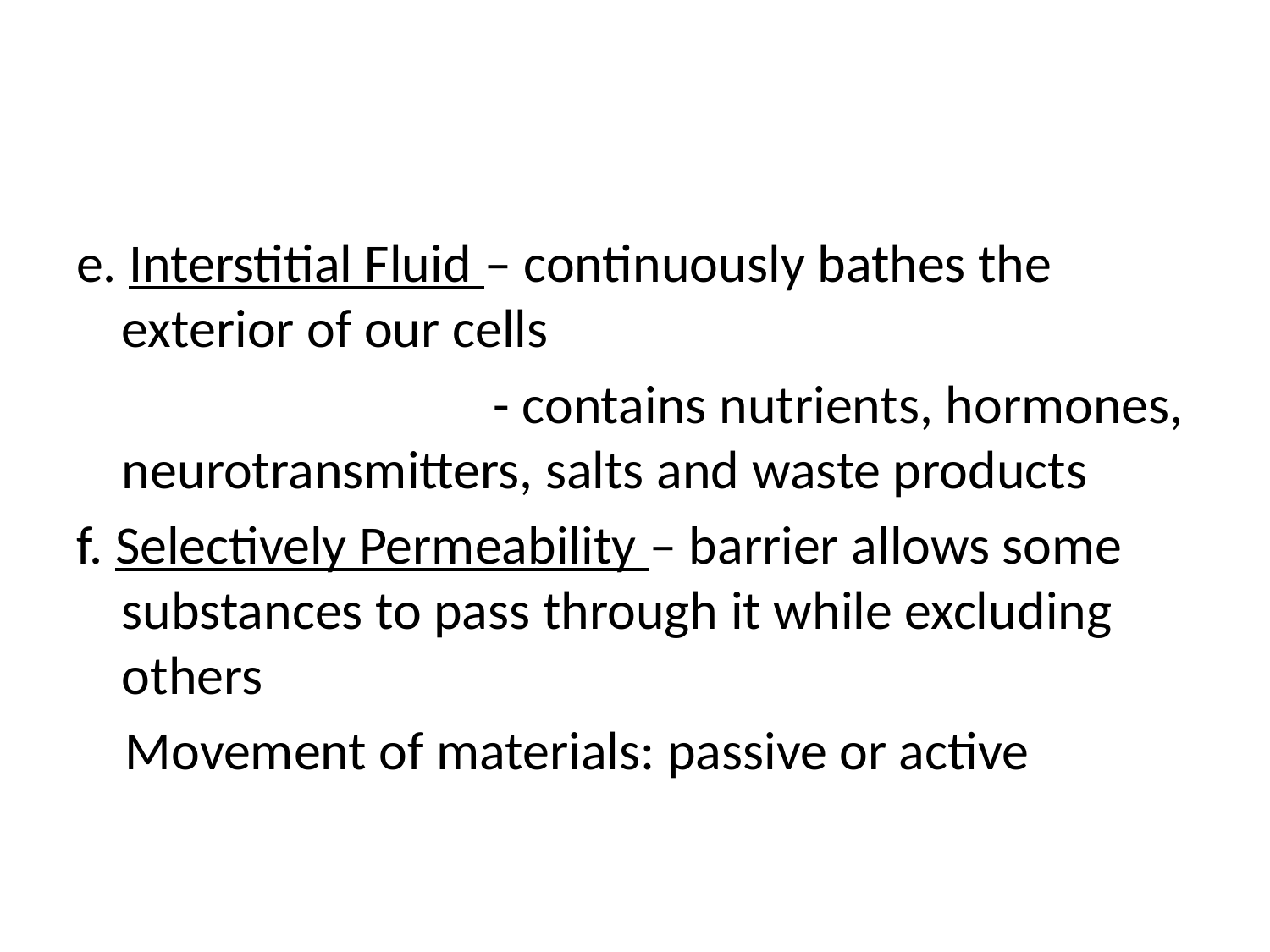

#
e. Interstitial Fluid – continuously bathes the exterior of our cells
                                  - contains nutrients, hormones, neurotransmitters, salts and waste products
f. Selectively Permeability – barrier allows some substances to pass through it while excluding others
    Movement of materials: passive or active